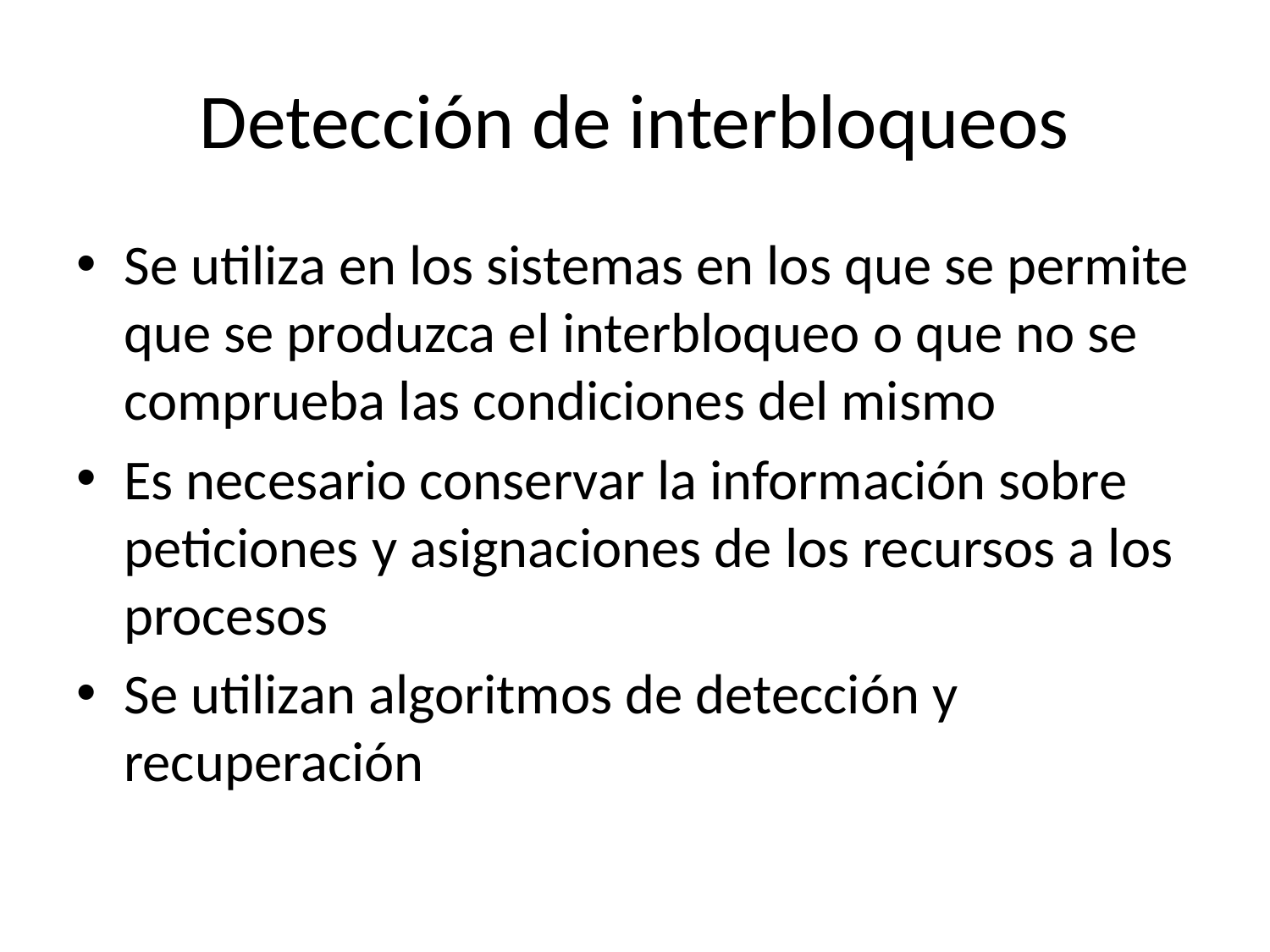

# Detección de interbloqueos
Se utiliza en los sistemas en los que se permite que se produzca el interbloqueo o que no se comprueba las condiciones del mismo
Es necesario conservar la información sobre peticiones y asignaciones de los recursos a los procesos
Se utilizan algoritmos de detección y recuperación